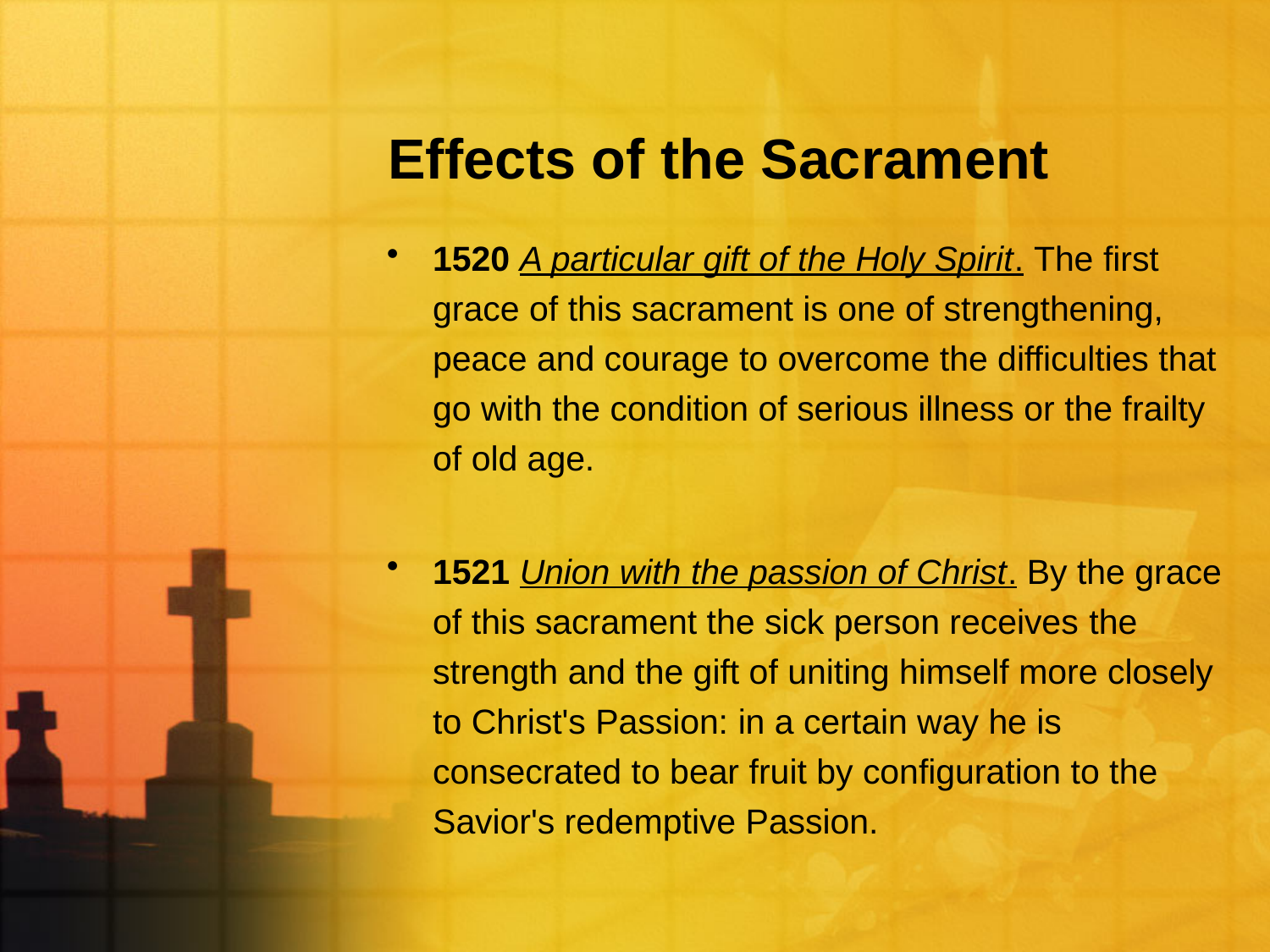

# Effects of the Sacrament
1520 A particular gift of the Holy Spirit. The first grace of this sacrament is one of strengthening, peace and courage to overcome the difficulties that go with the condition of serious illness or the frailty of old age.

1521 Union with the passion of Christ. By the grace of this sacrament the sick person receives the strength and the gift of uniting himself more closely to Christ's Passion: in a certain way he is consecrated to bear fruit by configuration to the Savior's redemptive Passion.